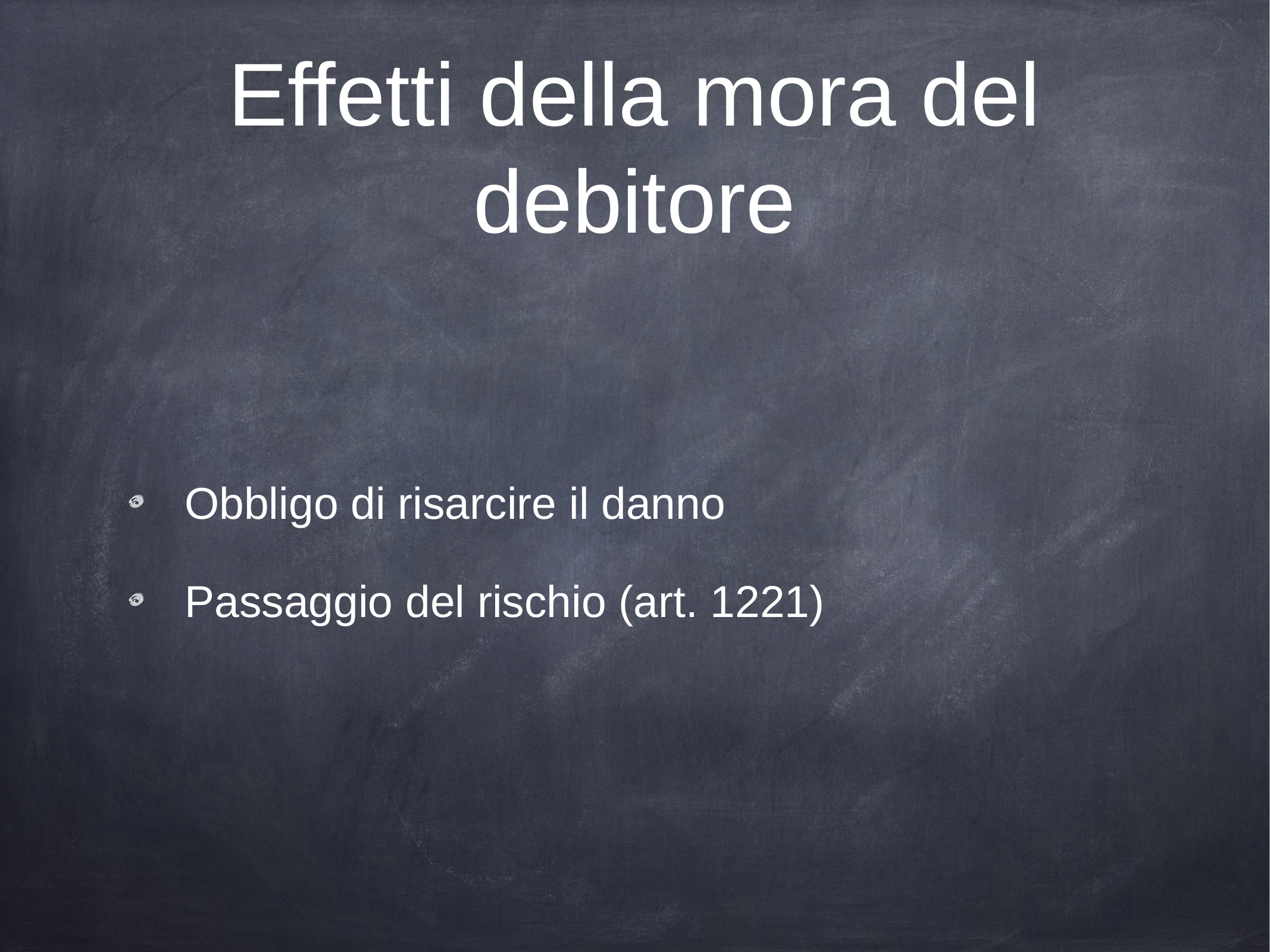

# Effetti della mora del debitore
Obbligo di risarcire il danno
Passaggio del rischio (art. 1221)